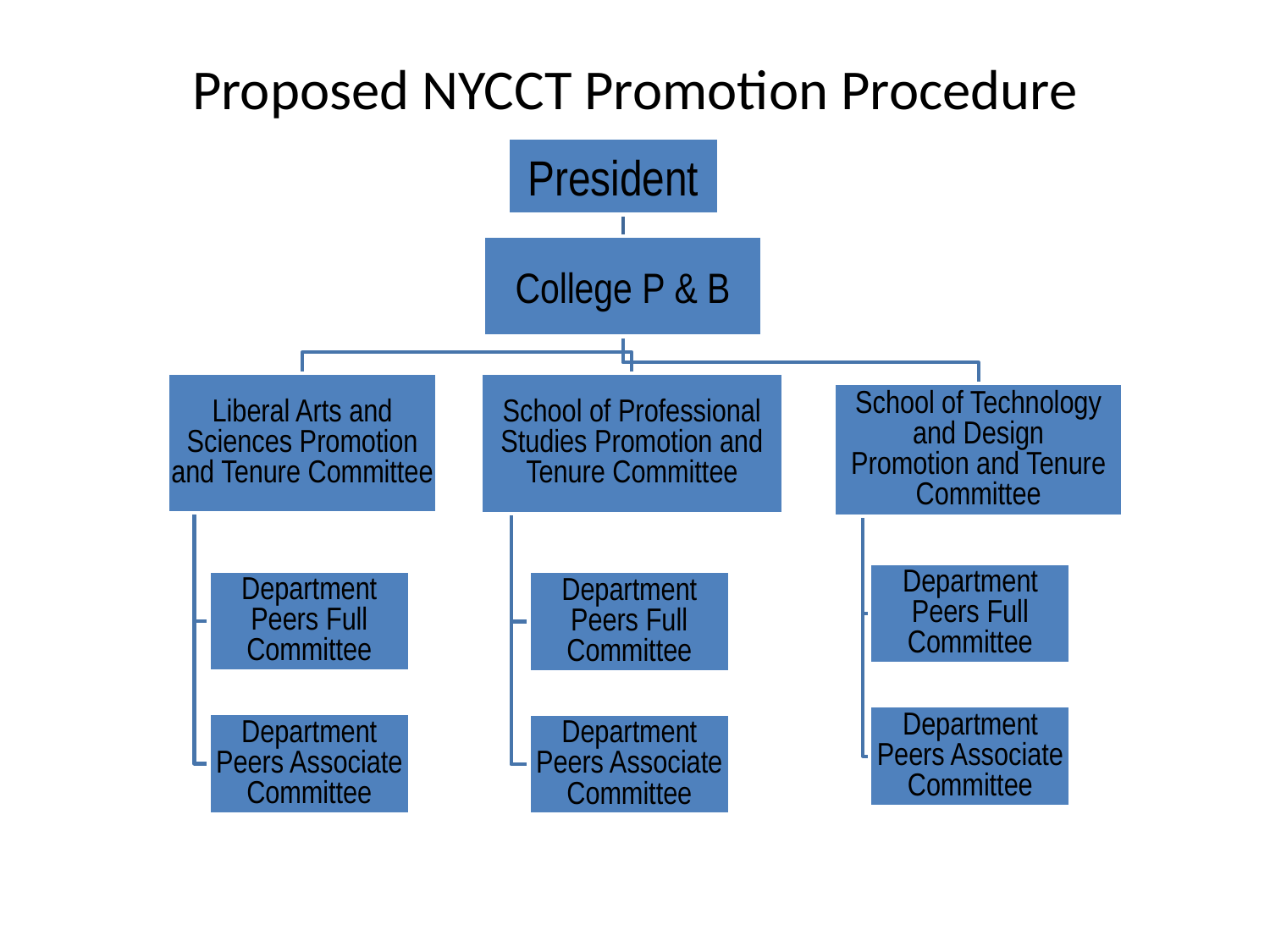

# Proposed NYCCT Promotion Procedure
President
College P & B
Liberal Arts and Sciences Promotion and Tenure Committee
Department Peers Full Committee
Department Peers Associate Committee
School of Professional Studies Promotion and Tenure Committee
Department Peers Full Committee
Department Peers Associate Committee
School of Technology and Design
Promotion and Tenure Committee
Department Peers Full Committee
Department Peers Associate Committee